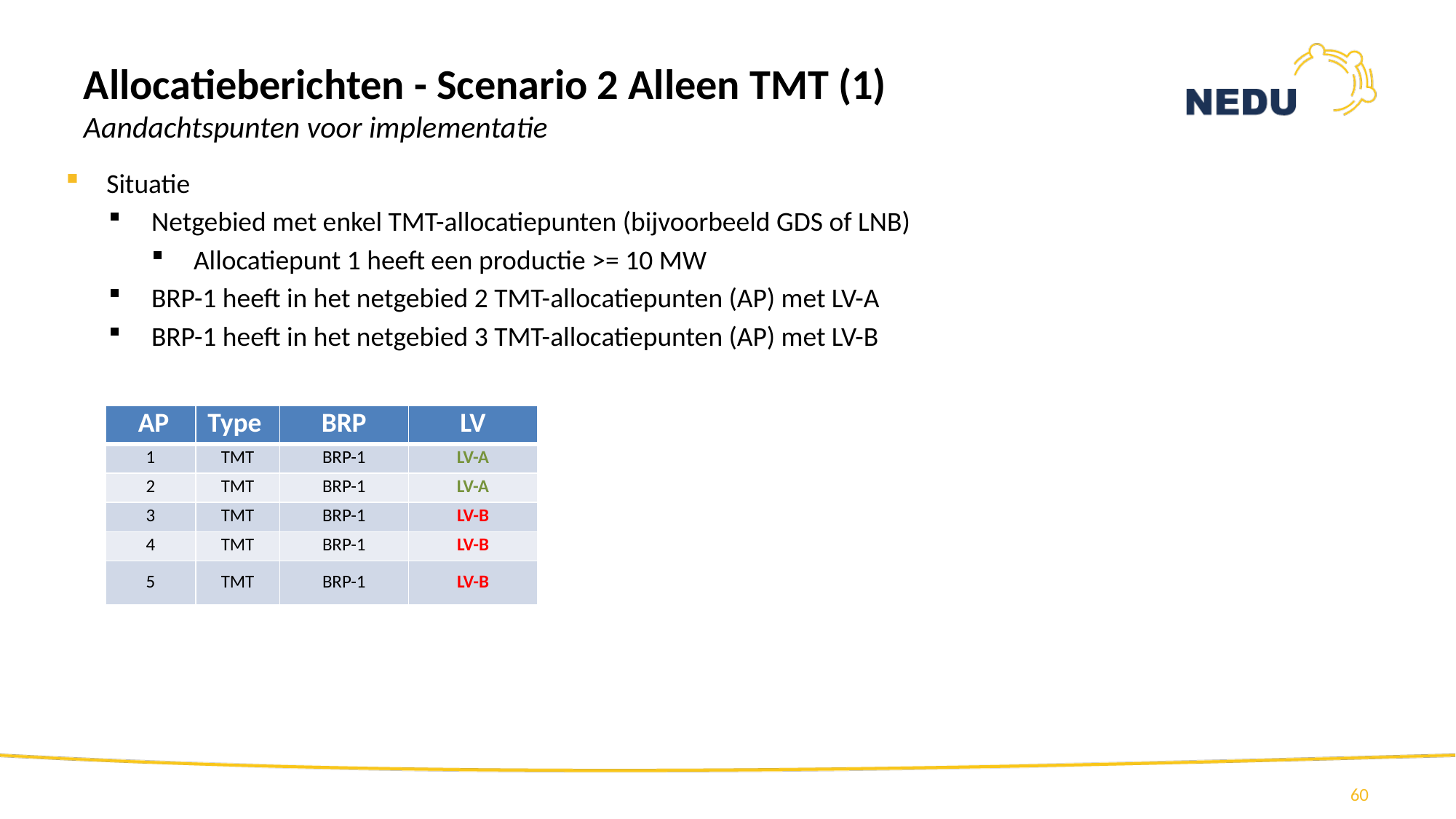

# Allocatieberichten - Scenario 2 Alleen TMT (1) Aandachtspunten voor implementatie
Situatie
Netgebied met enkel TMT-allocatiepunten (bijvoorbeeld GDS of LNB)
Allocatiepunt 1 heeft een productie >= 10 MW
BRP-1 heeft in het netgebied 2 TMT-allocatiepunten (AP) met LV-A
BRP-1 heeft in het netgebied 3 TMT-allocatiepunten (AP) met LV-B
| AP | Type | BRP | LV |
| --- | --- | --- | --- |
| 1 | TMT | BRP-1 | LV-A |
| 2 | TMT | BRP-1 | LV-A |
| 3 | TMT | BRP-1 | LV-B |
| 4 | TMT | BRP-1 | LV-B |
| 5 | TMT | BRP-1 | LV-B |
60